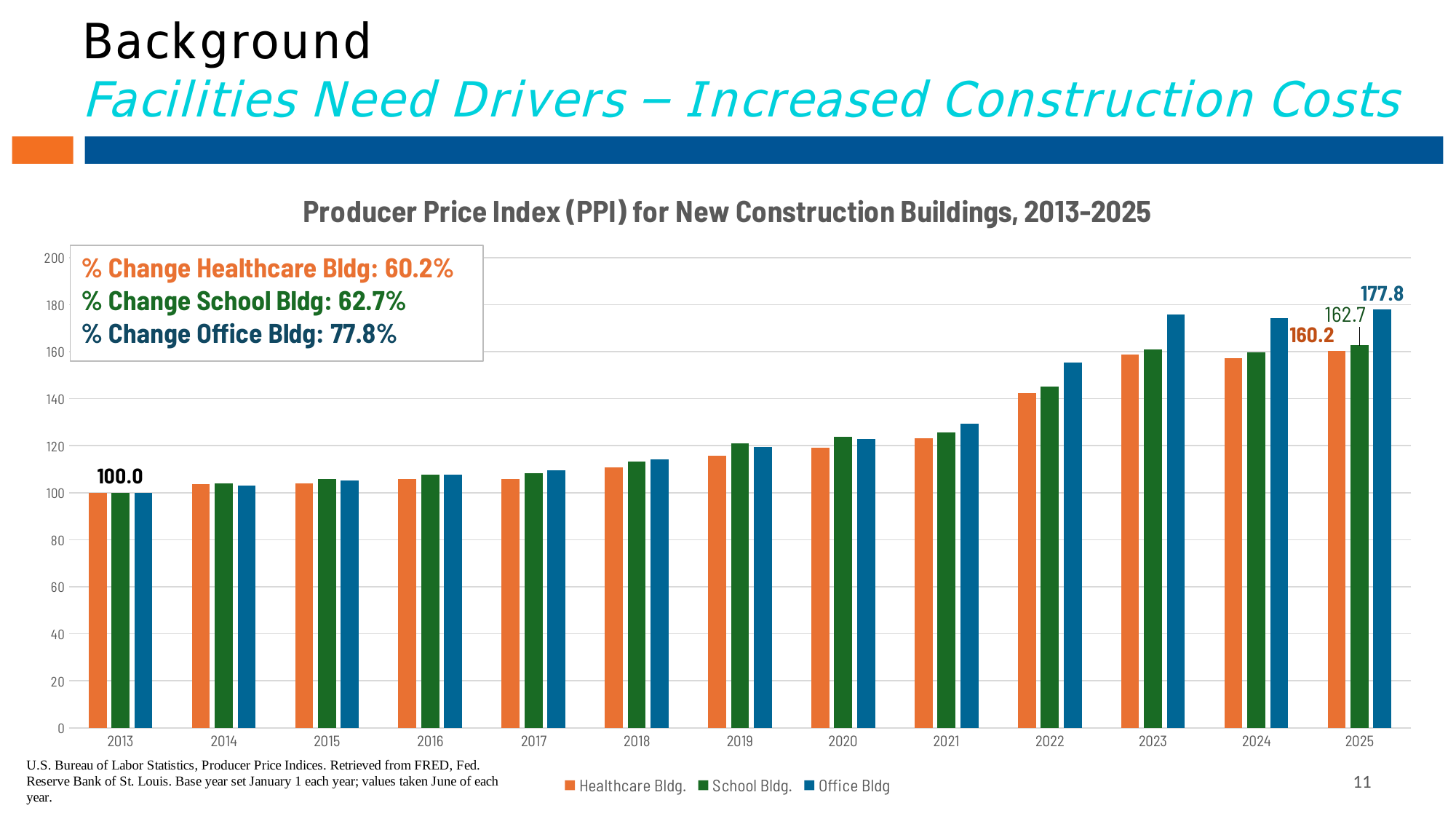

# Background Facilities Need Drivers – Increased Construction Costs

### Chart: Producer Price Index (PPI) for New Construction Buildings, 2013-2025

| Category | Healthcare Bldg. | School Bldg. | Office Bldg |
|---|---|---|---|
| 2013 | 100.0 | 100.0 | 100.0 |
| 2014 | 103.67793 | 104.04542 | 103.02521 |
| 2015 | 103.97614 | 105.67779 | 105.29412 |
| 2016 | 105.86481 | 107.66501 | 107.73109 |
| 2017 | 105.96421 | 108.30376 | 109.4958 |
| 2018 | 110.73559 | 113.12988 | 114.28571 |
| 2019 | 115.80517 | 121.07878 | 119.32773 |
| 2020 | 119.08549 | 123.63378 | 122.77311 |
| 2021 | 123.06163 | 125.55004 | 129.41176 |
| 2022 | 142.22266 | 145.18027 | 155.45546 |
| 2023 | 158.68091 | 160.80625 | 175.6437 |
| 2024 | 157.11133 | 159.66927 | 174.31429 |
| 2025 | 160.166 | 162.66075 | 177.8 |
11